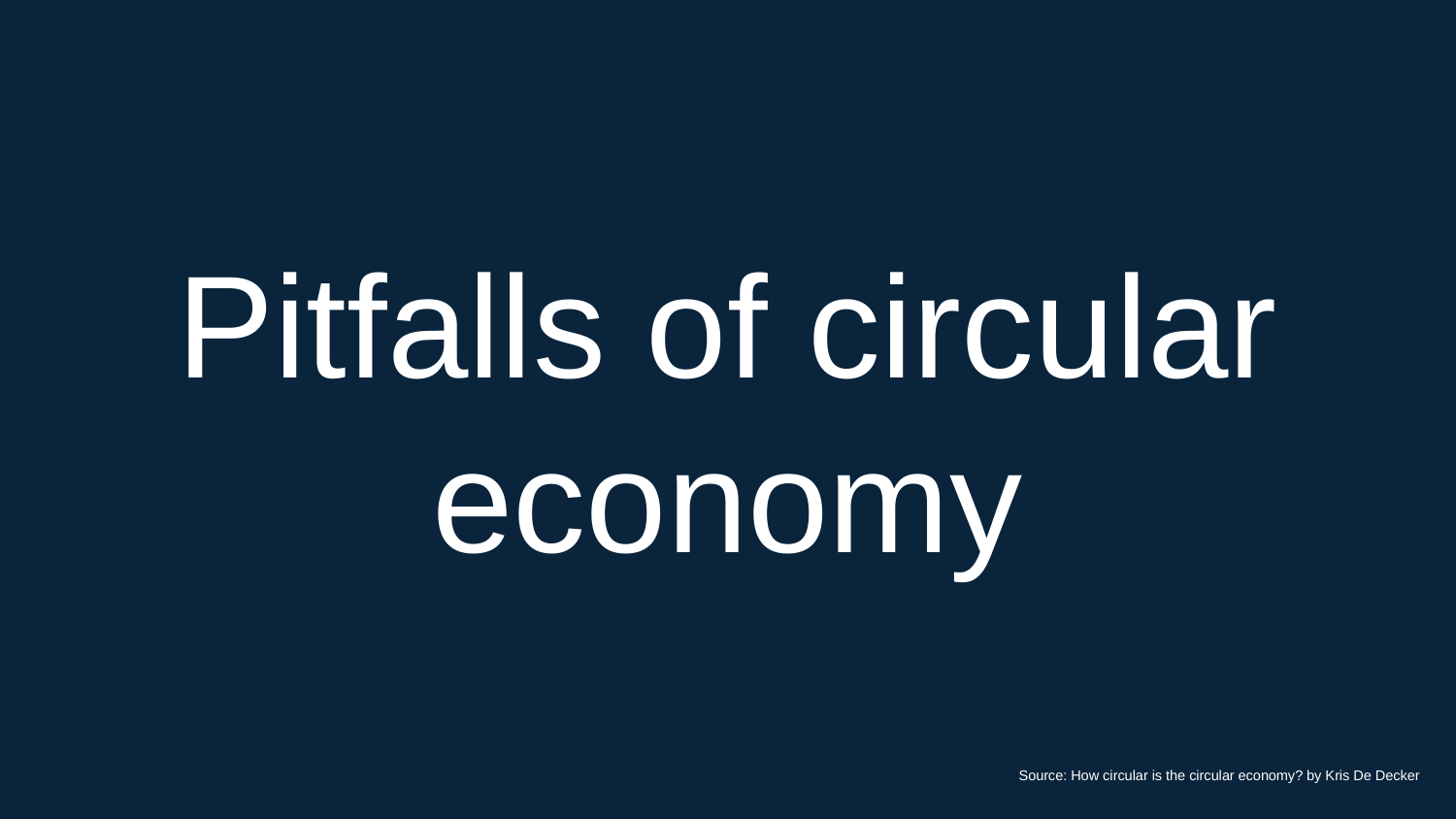

Pitfalls of circular economy
Source: How circular is the circular economy? by Kris De Decker